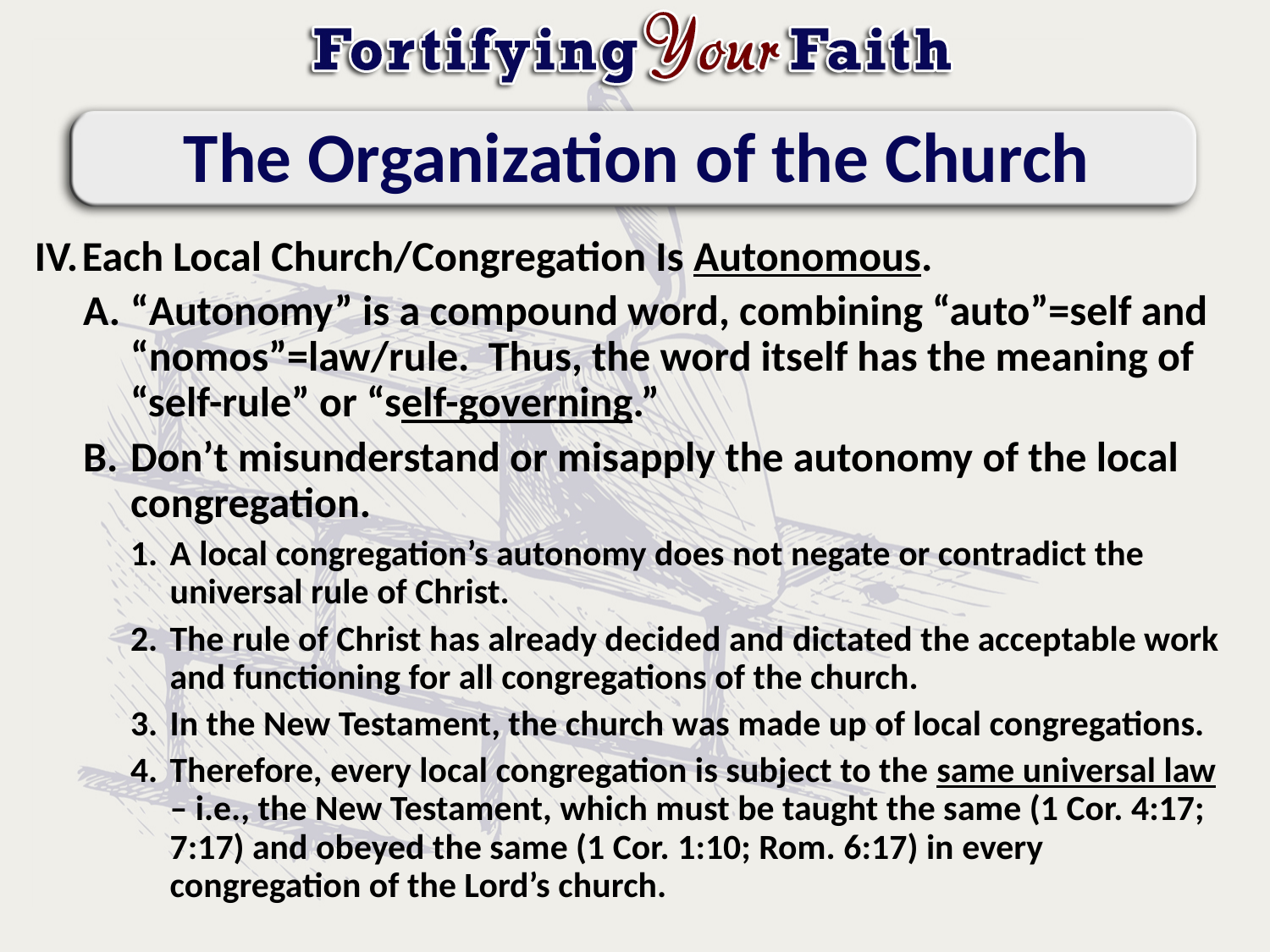

# The Organization of the Church
Each Local Church/Congregation Is Autonomous.
“Autonomy” is a compound word, combining “auto”=self and “nomos”=law/rule.  Thus, the word itself has the meaning of “self-rule” or “self-governing.”
Don’t misunderstand or misapply the autonomy of the local congregation.
A local congregation’s autonomy does not negate or contradict the universal rule of Christ.
The rule of Christ has already decided and dictated the acceptable work and functioning for all congregations of the church.
In the New Testament, the church was made up of local congregations.
Therefore, every local congregation is subject to the same universal law – i.e., the New Testament, which must be taught the same (1 Cor. 4:17; 7:17) and obeyed the same (1 Cor. 1:10; Rom. 6:17) in every congregation of the Lord’s church.